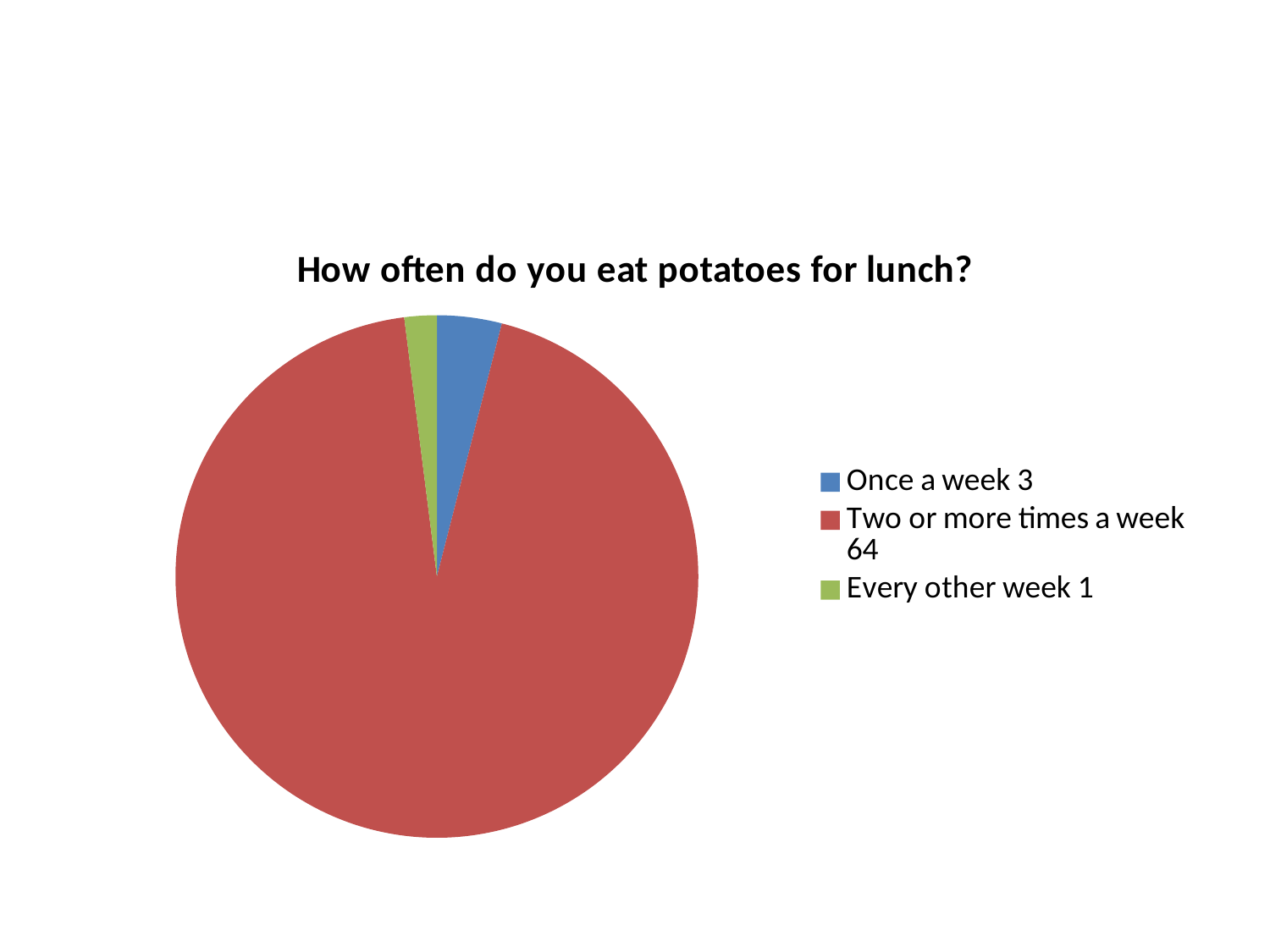

#

### Chart:

| Category | How often do you eat potatoes for lunch? |
|---|---|
| Once a week 3 | 0.4 |
| Two or more times a week 64 | 9.4 |
| Every other week 1 | 0.2 |